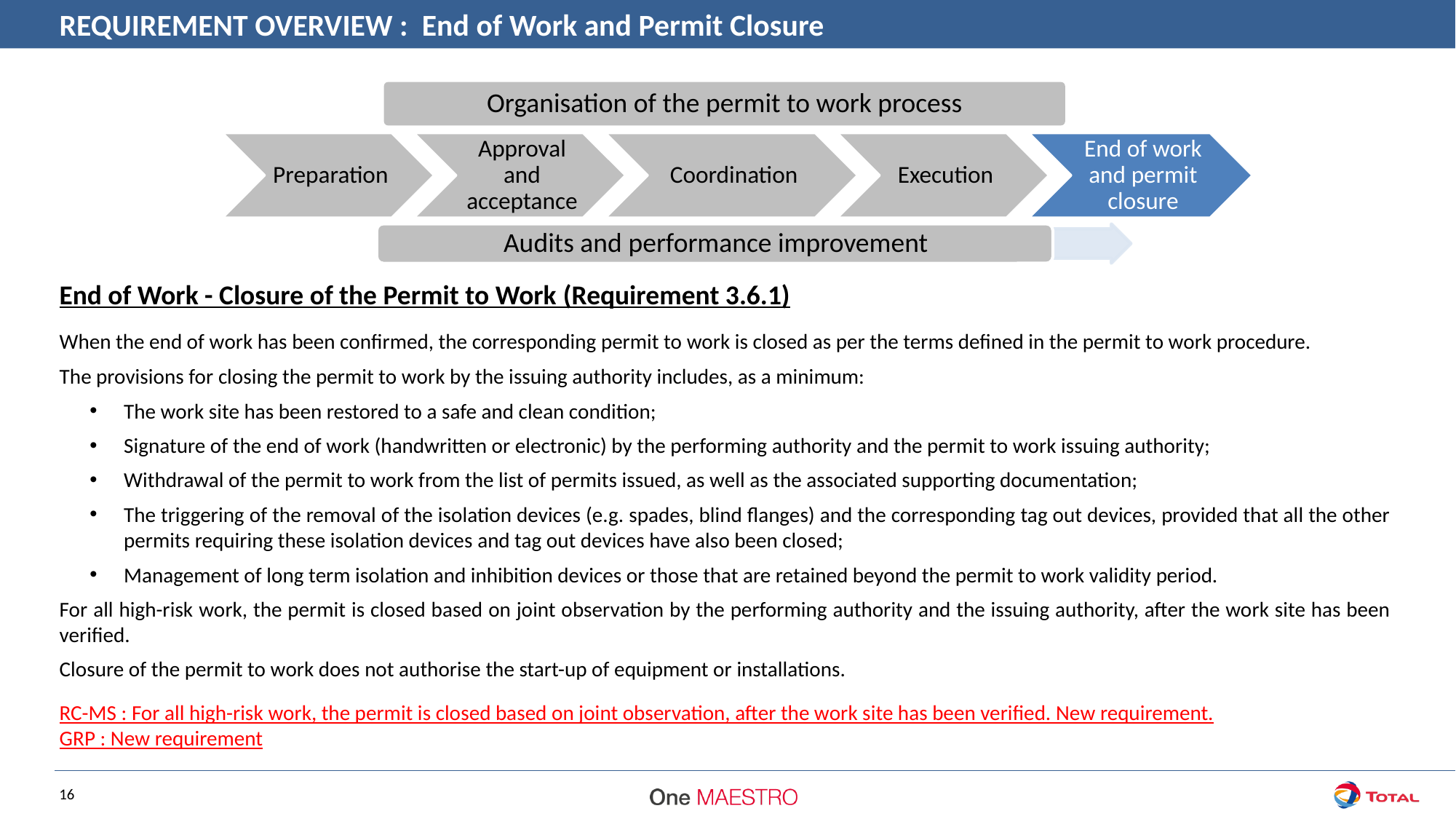

REQUIREMENT OVERVIEW :  End of Work and Permit Closure

Organisation of the permit to work process
Preparation
Approval and acceptance
Coordination
Execution
End of work and permit closure
Audits and performance improvement
End of Work - Closure of the Permit to Work (Requirement 3.6.1)
When the end of work has been confirmed, the corresponding permit to work is closed as per the terms defined in the permit to work procedure.
The provisions for closing the permit to work by the issuing authority includes, as a minimum:
The work site has been restored to a safe and clean condition;
Signature of the end of work (handwritten or electronic) by the performing authority and the permit to work issuing authority;
Withdrawal of the permit to work from the list of permits issued, as well as the associated supporting documentation;
The triggering of the removal of the isolation devices (e.g. spades, blind flanges) and the corresponding tag out devices, provided that all the other permits requiring these isolation devices and tag out devices have also been closed;
Management of long term isolation and inhibition devices or those that are retained beyond the permit to work validity period.
For all high-risk work, the permit is closed based on joint observation by the performing authority and the issuing authority, after the work site has been verified.
Closure of the permit to work does not authorise the start-up of equipment or installations.
RC-MS : For all high-risk work, the permit is closed based on joint observation, after the work site has been verified. New requirement.
GRP : New requirement